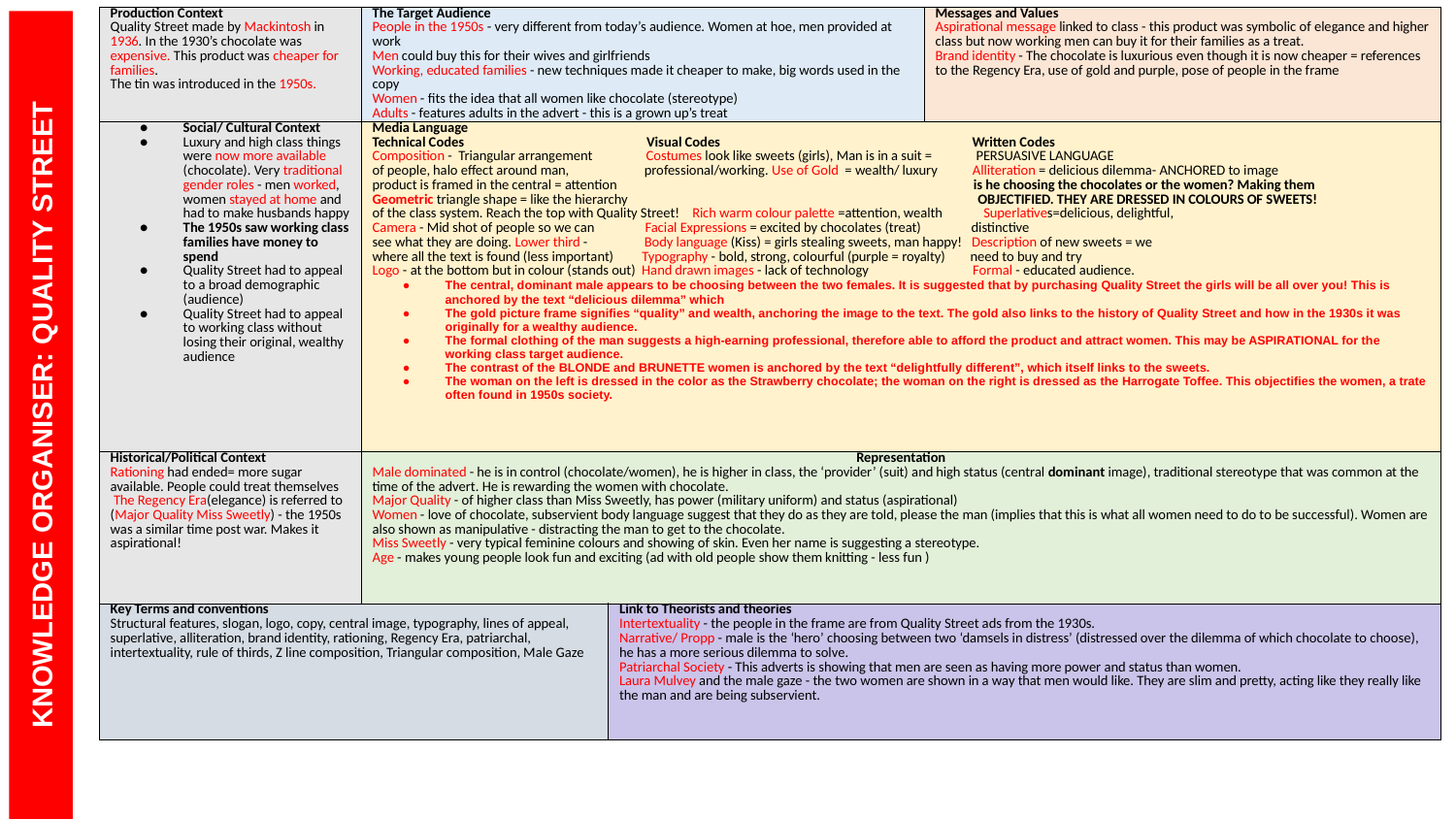

| Production Context Quality Street made by Mackintosh in 1936. In the 1930’s chocolate was expensive. This product was cheaper for families. The tin was introduced in the 1950s. | The Target Audience People in the 1950s - very different from today’s audience. Women at hoe, men provided at work Men could buy this for their wives and girlfriends Working, educated families - new techniques made it cheaper to make, big words used in the copy Women - fits the idea that all women like chocolate (stereotype) Adults - features adults in the advert - this is a grown up’s treat |  | Messages and Values Aspirational message linked to class - this product was symbolic of elegance and higher class but now working men can buy it for their families as a treat. Brand identity - The chocolate is luxurious even though it is now cheaper = references to the Regency Era, use of gold and purple, pose of people in the frame |
| --- | --- | --- | --- |
| Social/ Cultural Context Luxury and high class things were now more available (chocolate). Very traditional gender roles - men worked, women stayed at home and had to make husbands happy The 1950s saw working class families have money to spend Quality Street had to appeal to a broad demographic (audience) Quality Street had to appeal to working class without losing their original, wealthy audience | Media Language Technical Codes Visual Codes Written Codes Composition - Triangular arrangement Costumes look like sweets (girls), Man is in a suit = PERSUASIVE LANGUAGE of people, halo effect around man, professional/working. Use of Gold = wealth/ luxury Alliteration = delicious dilemma- ANCHORED to image product is framed in the central = attention is he choosing the chocolates or the women? Making them Geometric triangle shape = like the hierarchy OBJECTIFIED. THEY ARE DRESSED IN COLOURS OF SWEETS! of the class system. Reach the top with Quality Street! Rich warm colour palette =attention, wealth Superlatives=delicious, delightful, Camera - Mid shot of people so we can Facial Expressions = excited by chocolates (treat) distinctive see what they are doing. Lower third - Body language (Kiss) = girls stealing sweets, man happy! Description of new sweets = we where all the text is found (less important) Typography - bold, strong, colourful (purple = royalty) need to buy and try Logo - at the bottom but in colour (stands out) Hand drawn images - lack of technology Formal - educated audience. The central, dominant male appears to be choosing between the two females. It is suggested that by purchasing Quality Street the girls will be all over you! This is anchored by the text “delicious dilemma” which The gold picture frame signifies “quality” and wealth, anchoring the image to the text. The gold also links to the history of Quality Street and how in the 1930s it was originally for a wealthy audience. The formal clothing of the man suggests a high-earning professional, therefore able to afford the product and attract women. This may be ASPIRATIONAL for the working class target audience. The contrast of the BLONDE and BRUNETTE women is anchored by the text “delightfully different”, which itself links to the sweets. The woman on the left is dressed in the color as the Strawberry chocolate; the woman on the right is dressed as the Harrogate Toffee. This objectifies the women, a trate often found in 1950s society. |  |  |
| Historical/Political Context Rationing had ended= more sugar available. People could treat themselves The Regency Era(elegance) is referred to (Major Quality Miss Sweetly) - the 1950s was a similar time post war. Makes it aspirational! | Representation Male dominated - he is in control (chocolate/women), he is higher in class, the ‘provider’ (suit) and high status (central dominant image), traditional stereotype that was common at the time of the advert. He is rewarding the women with chocolate. Major Quality - of higher class than Miss Sweetly, has power (military uniform) and status (aspirational) Women - love of chocolate, subservient body language suggest that they do as they are told, please the man (implies that this is what all women need to do to be successful). Women are also shown as manipulative - distracting the man to get to the chocolate. Miss Sweetly - very typical feminine colours and showing of skin. Even her name is suggesting a stereotype. Age - makes young people look fun and exciting (ad with old people show them knitting - less fun ) |  |  |
| Key Terms and conventions Structural features, slogan, logo, copy, central image, typography, lines of appeal, superlative, alliteration, brand identity, rationing, Regency Era, patriarchal, intertextuality, rule of thirds, Z line composition, Triangular composition, Male Gaze |  | Link to Theorists and theories Intertextuality - the people in the frame are from Quality Street ads from the 1930s. Narrative/ Propp - male is the ‘hero’ choosing between two ‘damsels in distress’ (distressed over the dilemma of which chocolate to choose), he has a more serious dilemma to solve. Patriarchal Society - This adverts is showing that men are seen as having more power and status than women. Laura Mulvey and the male gaze - the two women are shown in a way that men would like. They are slim and pretty, acting like they really like the man and are being subservient. |  |
#

KNOWLEDGE ORGANISER: QUALITY STREET